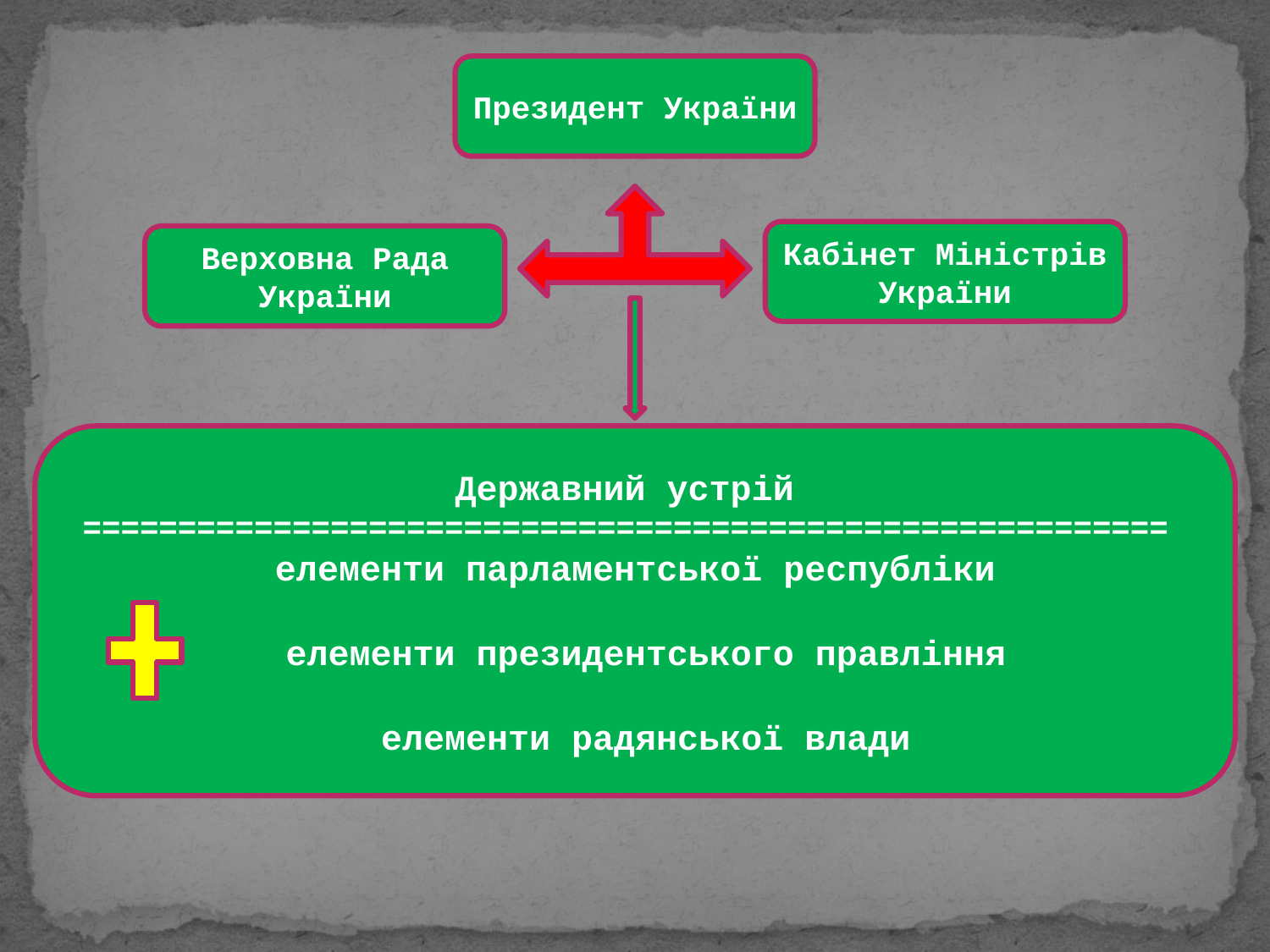

Президент України

Кабінет Міністрів України
Верховна Рада України

Державний устрій
=========================================================
елементи парламентської республіки

 елементи президентського правління

 елементи радянської влади